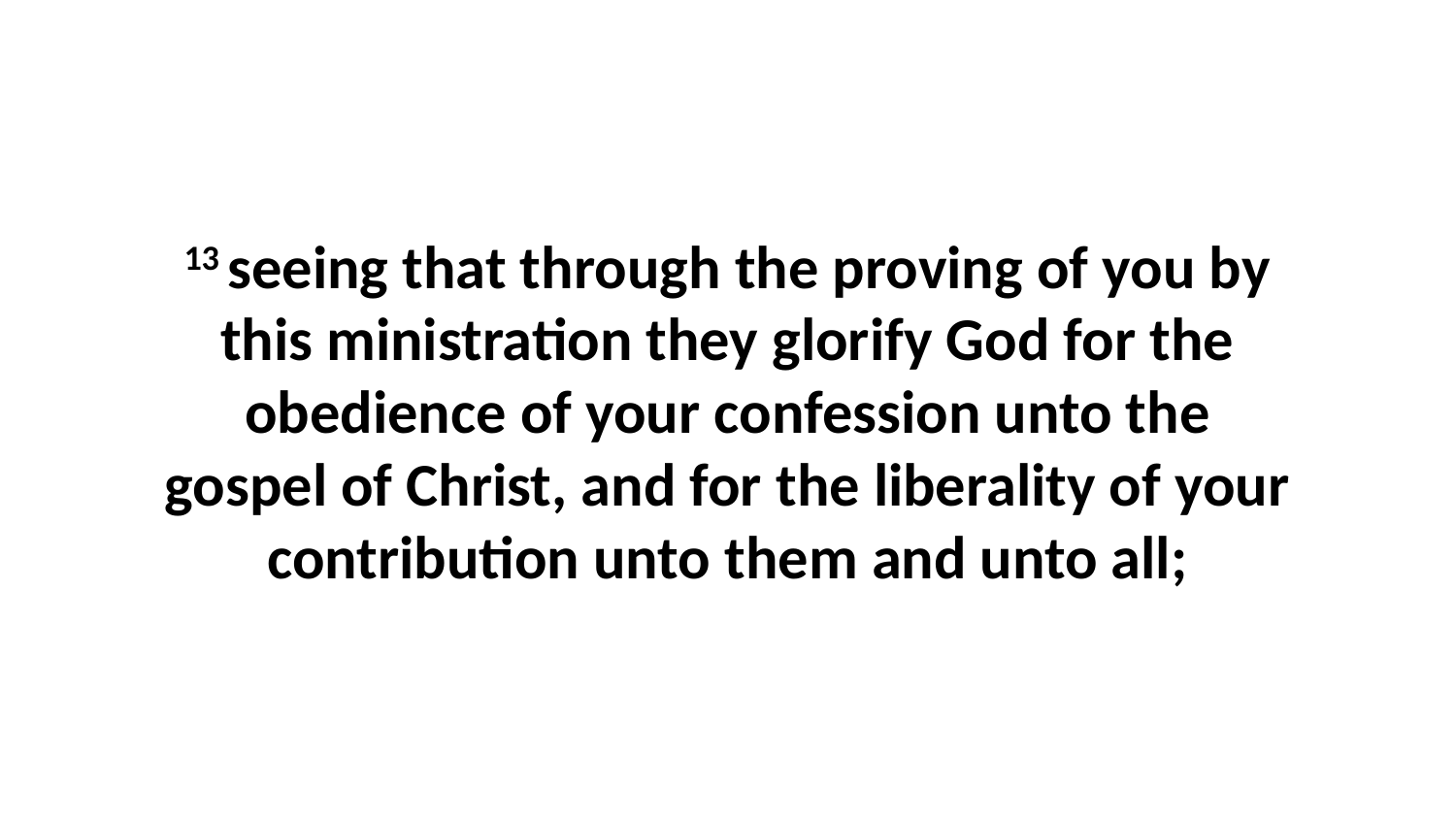

13 seeing that through the proving of you by this ministration they glorify God for the obedience of your confession unto the gospel of Christ, and for the liberality of your contribution unto them and unto all;